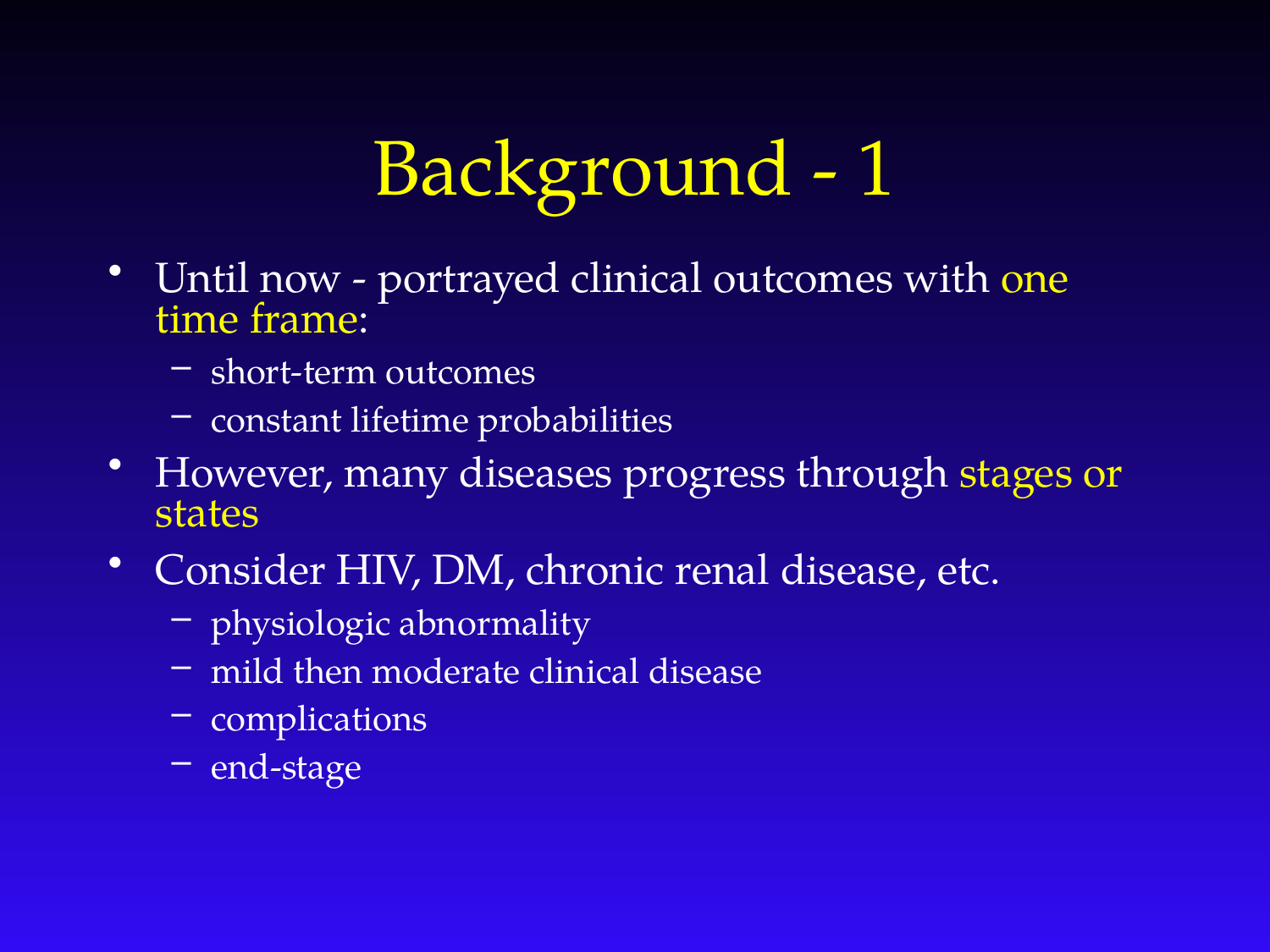

# Background - 1
Until now - portrayed clinical outcomes with one time frame:
short-term outcomes
constant lifetime probabilities
However, many diseases progress through stages or states
Consider HIV, DM, chronic renal disease, etc.
physiologic abnormality
mild then moderate clinical disease
complications
end-stage